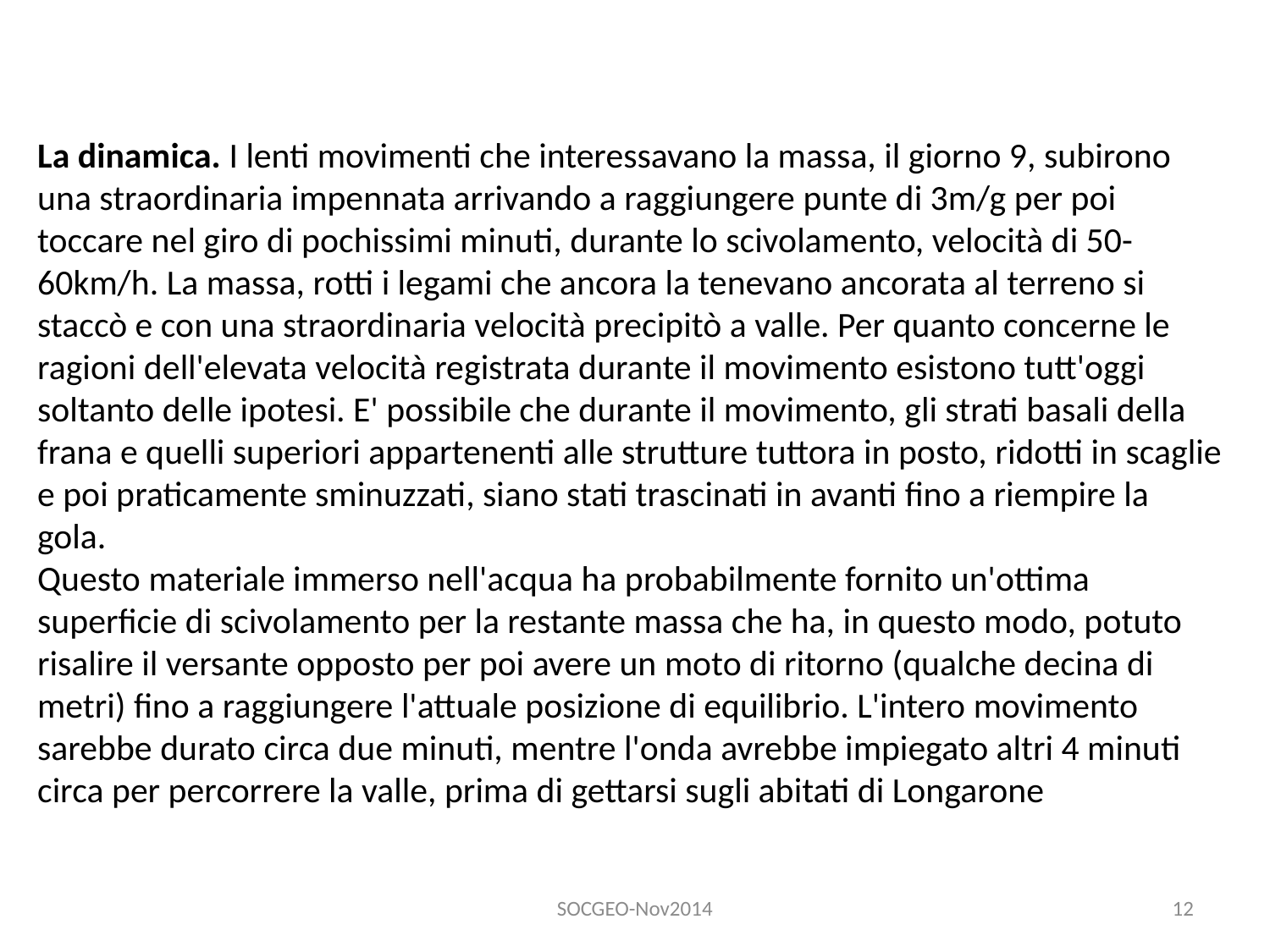

La dinamica. I lenti movimenti che interessavano la massa, il giorno 9, subirono una straordinaria impennata arrivando a raggiungere punte di 3m/g per poi toccare nel giro di pochissimi minuti, durante lo scivolamento, velocità di 50-60km/h. La massa, rotti i legami che ancora la tenevano ancorata al terreno si staccò e con una straordinaria velocità precipitò a valle. Per quanto concerne le ragioni dell'elevata velocità registrata durante il movimento esistono tutt'oggi soltanto delle ipotesi. E' possibile che durante il movimento, gli strati basali della frana e quelli superiori appartenenti alle strutture tuttora in posto, ridotti in scaglie e poi praticamente sminuzzati, siano stati trascinati in avanti fino a riempire la gola.
Questo materiale immerso nell'acqua ha probabilmente fornito un'ottima superficie di scivolamento per la restante massa che ha, in questo modo, potuto risalire il versante opposto per poi avere un moto di ritorno (qualche decina di metri) fino a raggiungere l'attuale posizione di equilibrio. L'intero movimento sarebbe durato circa due minuti, mentre l'onda avrebbe impiegato altri 4 minuti circa per percorrere la valle, prima di gettarsi sugli abitati di Longarone
SOCGEO-Nov2014
12